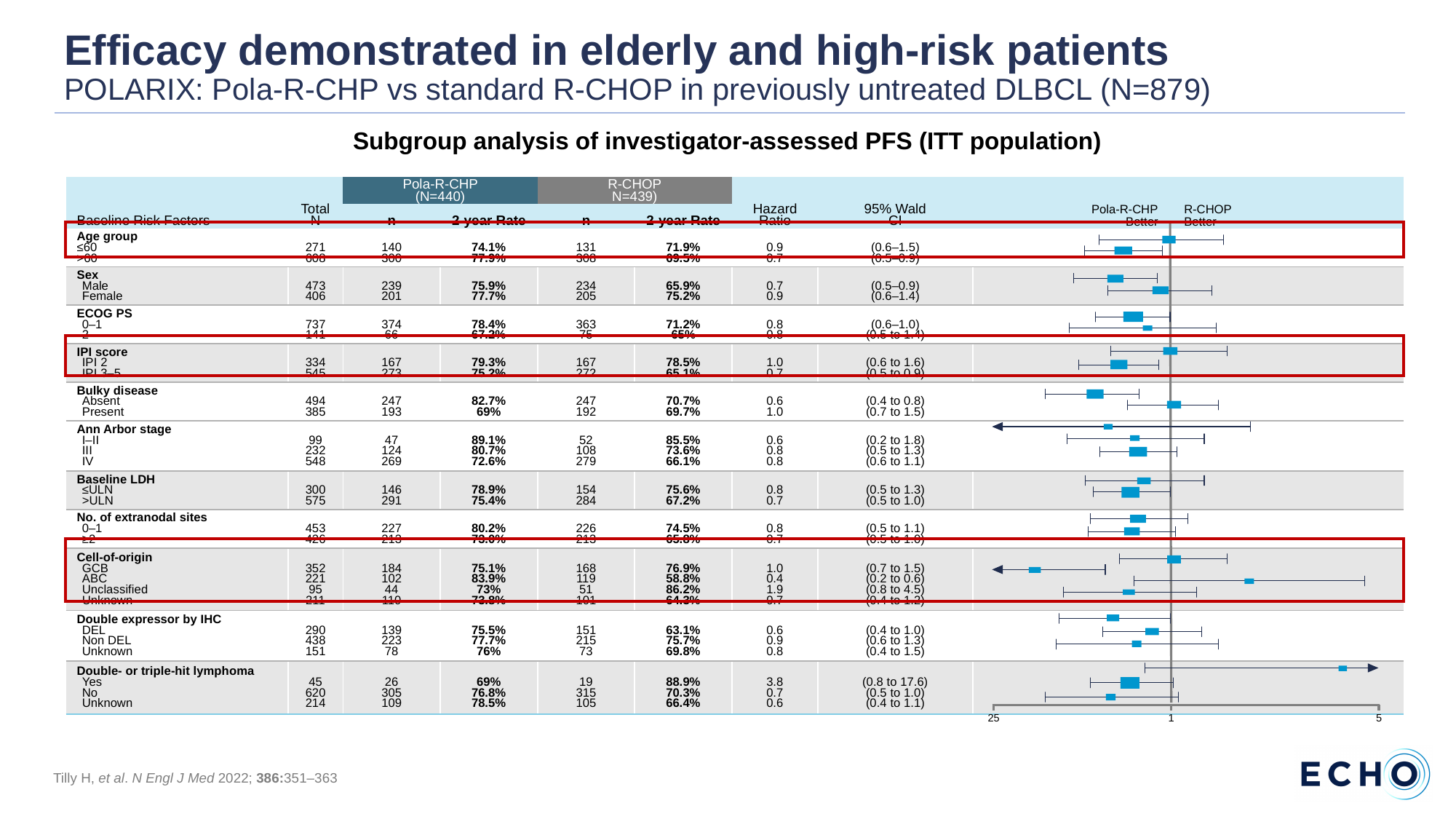

# Efficacy demonstrated in elderly and high-risk patients POLARIX: Pola-R-CHP vs standard R-CHOP in previously untreated DLBCL (N=879)
Subgroup analysis of investigator-assessed PFS (ITT population)
| Baseline Risk Factors | Total N | Pola-R-CHP (N=440) |  | R-CHOP N=439) |  | Hazard Ratio | 95% Wald CI | Pola-R-CHP Better | R-CHOP Better |
| --- | --- | --- | --- | --- | --- | --- | --- | --- | --- |
|  |  | n | 2-year Rate | n | 2-year Rate |  |  |  |  |
| Age group ≤60 >60 | 271 608 | 140 300 | 74.1% 77.9% | 131 308 | 71.9% 69.5% | 0.9 0.7 | (0.6–1.5) (0.5–0.9) |  |  |
| Sex Male Female | 473 406 | 239 201 | 75.9% 77.7% | 234 205 | 65.9% 75.2% | 0.7 0.9 | (0.5–0.9) (0.6–1.4) |  |  |
| ECOG PS 0–1 2 | 737 141 | 374 66 | 78.4% 67.2% | 363 75 | 71.2% 65% | 0.8 0.8 | (0.6–1.0) (0.5 to 1.4) |  |  |
| IPI score IPI 2 IPI 3–5 | 334 545 | 167 273 | 79.3% 75.2% | 167 272 | 78.5% 65.1% | 1.0 0.7 | (0.6 to 1.6) (0.5 to 0.9) |  |  |
| Bulky disease Absent Present | 494 385 | 247 193 | 82.7% 69% | 247 192 | 70.7% 69.7% | 0.6 1.0 | (0.4 to 0.8) (0.7 to 1.5) |  |  |
| Ann Arbor stage I–II III IV | 99 232 548 | 47 124 269 | 89.1% 80.7% 72.6% | 52 108 279 | 85.5% 73.6% 66.1% | 0.6 0.8 0.8 | (0.2 to 1.8) (0.5 to 1.3) (0.6 to 1.1) |  |  |
| Baseline LDH ≤ULN >ULN | 300 575 | 146 291 | 78.9% 75.4% | 154 284 | 75.6% 67.2% | 0.8 0.7 | (0.5 to 1.3) (0.5 to 1.0) |  |  |
| No. of extranodal sites 0–1 ≥2 | 453 426 | 227 213 | 80.2% 73.0% | 226 213 | 74.5% 65.8% | 0.8 0.7 | (0.5 to 1.1) (0.5 to 1.0) |  |  |
| Cell-of-origin GCB ABC Unclassified Unknown | 352 221 95 211 | 184 102 44 110 | 75.1% 83.9% 73% 73.8% | 168 119 51 101 | 76.9% 58.8% 86.2% 64.3% | 1.0 0.4 1.9 0.7 | (0.7 to 1.5) (0.2 to 0.6) (0.8 to 4.5) (0.4 to 1.2) |  |  |
| Double expressor by IHC DEL Non DEL Unknown | 290 438 151 | 139 223 78 | 75.5% 77.7% 76% | 151 215 73 | 63.1% 75.7% 69.8% | 0.6 0.9 0.8 | (0.4 to 1.0) (0.6 to 1.3) (0.4 to 1.5) |  |  |
| Double- or triple-hit lymphoma Yes No Unknown | 45 620 214 | 26 305 109 | 69% 76.8% 78.5% | 19 315 105 | 88.9% 70.3% 66.4% | 3.8 0.7 0.6 | (0.8 to 17.6) (0.5 to 1.0) (0.4 to 1.1) |  |  |

25
1
5
Tilly H, et al. N Engl J Med 2022; 386:351–363